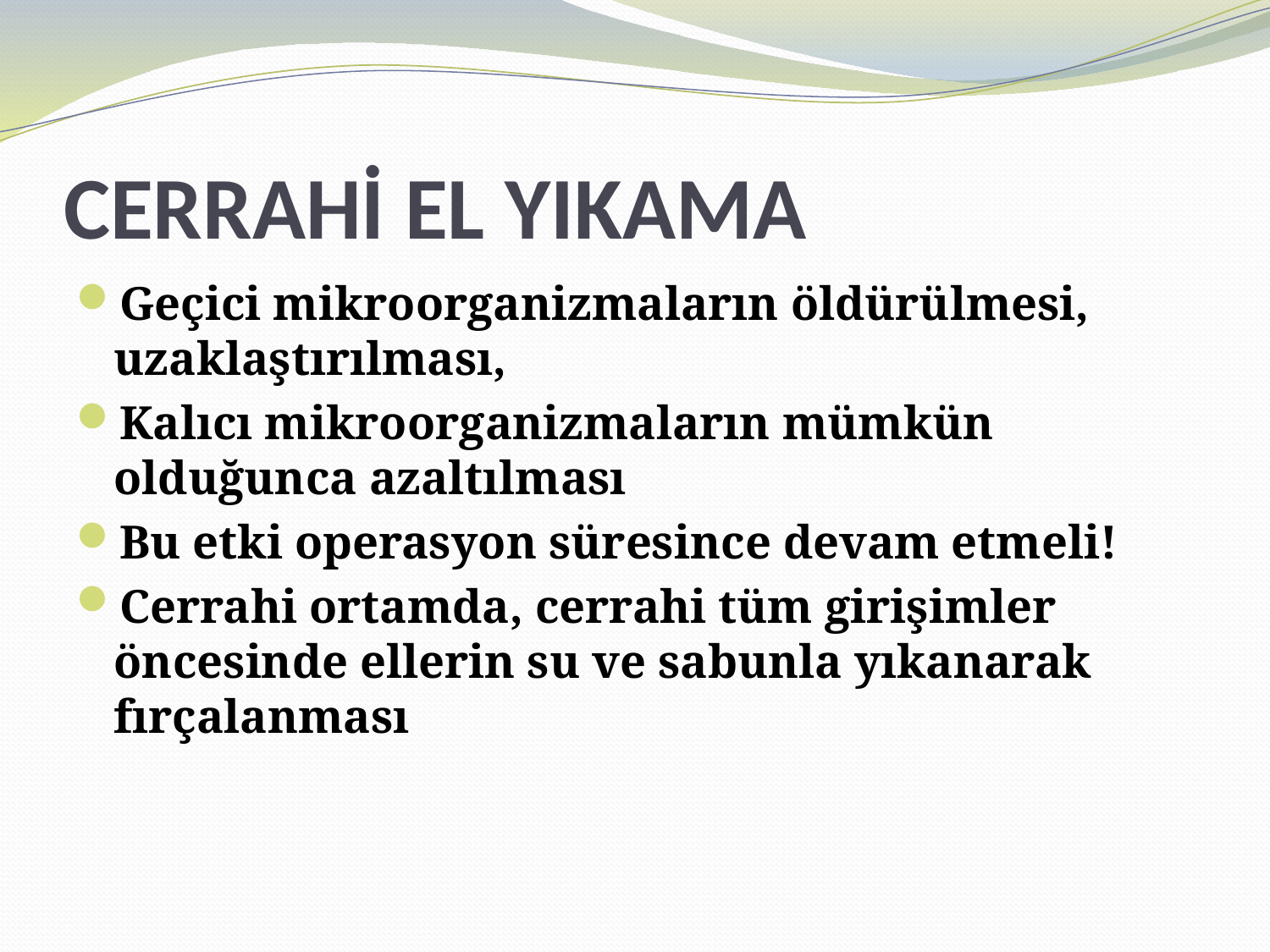

# CERRAHİ EL YIKAMA
Geçici mikroorganizmaların öldürülmesi, uzaklaştırılması,
Kalıcı mikroorganizmaların mümkün olduğunca azaltılması
Bu etki operasyon süresince devam etmeli!
Cerrahi ortamda, cerrahi tüm girişimler öncesinde ellerin su ve sabunla yıkanarak fırçalanması